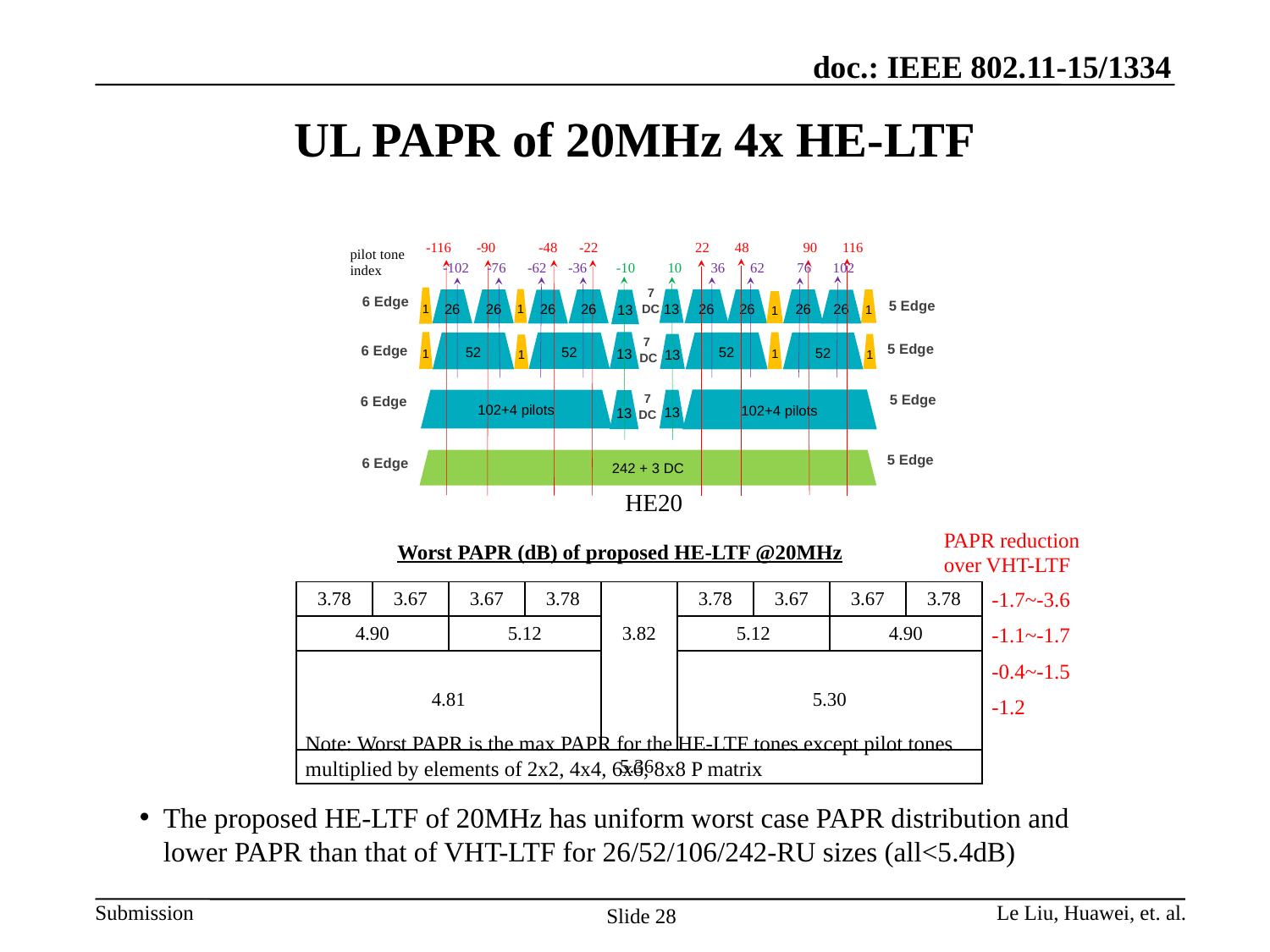

# UL PAPR of 20MHz 4x HE-LTF
-116       -90            -48      -22                           22       48               90       116
pilot tone index
-102     -76      -62      -36        -10         10        36       62         76      102

7
DC
1
6 Edge
1
13
26
26
26
26
26
26
1
26
13
26
1
5 Edge
7
DC
1
13
1
52
52
52
52
1
13
1
5 Edge
6 Edge
7
DC
5 Edge
6 Edge
102+4 pilots
13
102+4 pilots
13
5 Edge
6 Edge
242 + 3 DC
HE20
PAPR reduction
over VHT-LTF
Worst PAPR (dB) of proposed HE-LTF @20MHz
-1.7~-3.6
-1.1~-1.7
-0.4~-1.5
-1.2

| 3.78 | 3.67 | 3.67 | 3.78 | 3.82 | 3.78 | 3.67 | 3.67 | 3.78 |
| --- | --- | --- | --- | --- | --- | --- | --- | --- |
| 4.90 |  | 5.12 |  |  | 5.12 |  | 4.90 |  |
| 4.81 |  |  |  |  | 5.30 |  |  |  |
| 5.36 |  |  |  |  |  |  |  |  |
Note: Worst PAPR is the max PAPR for the HE-LTF tones except pilot tones multiplied by elements of 2x2, 4x4, 6x6, 8x8 P matrix
The proposed HE-LTF of 20MHz has uniform worst case PAPR distribution and lower PAPR than that of VHT-LTF for 26/52/106/242-RU sizes (all<5.4dB)
Le Liu, Huawei, et. al.
Slide 28